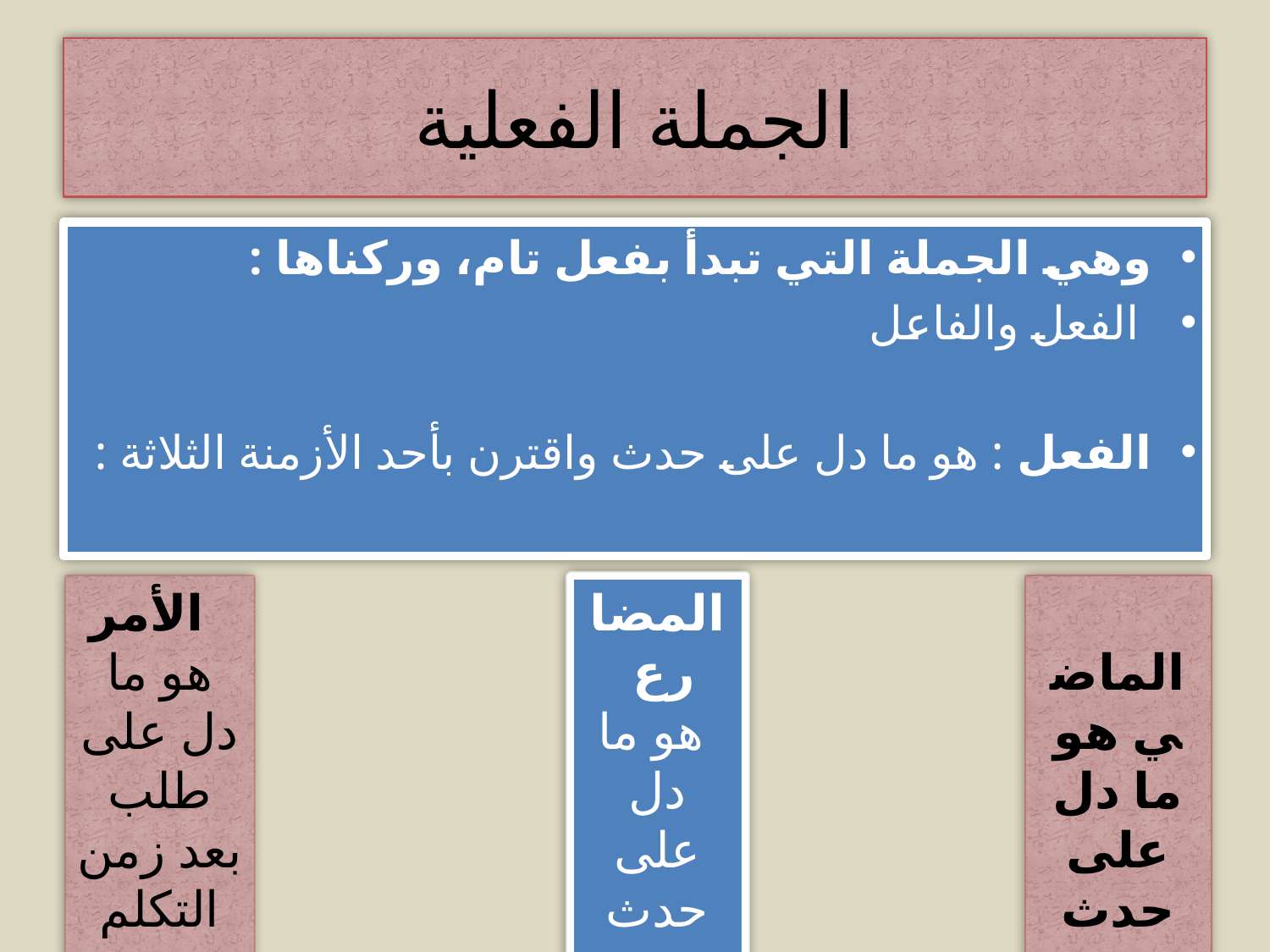

# الجملة الفعلية
وهي الجملة التي تبدأ بفعل تام، وركناها :
 الفعل والفاعل

الفعل : هو ما دل على حدث واقترن بأحد الأزمنة الثلاثة :

  الأمر هو ما دل على طلب بعد زمن التكلم
المضارع
 هو ما دل على حدث في الحاضر

 الماضي هو ما دل على حدث في الزمن الماضي